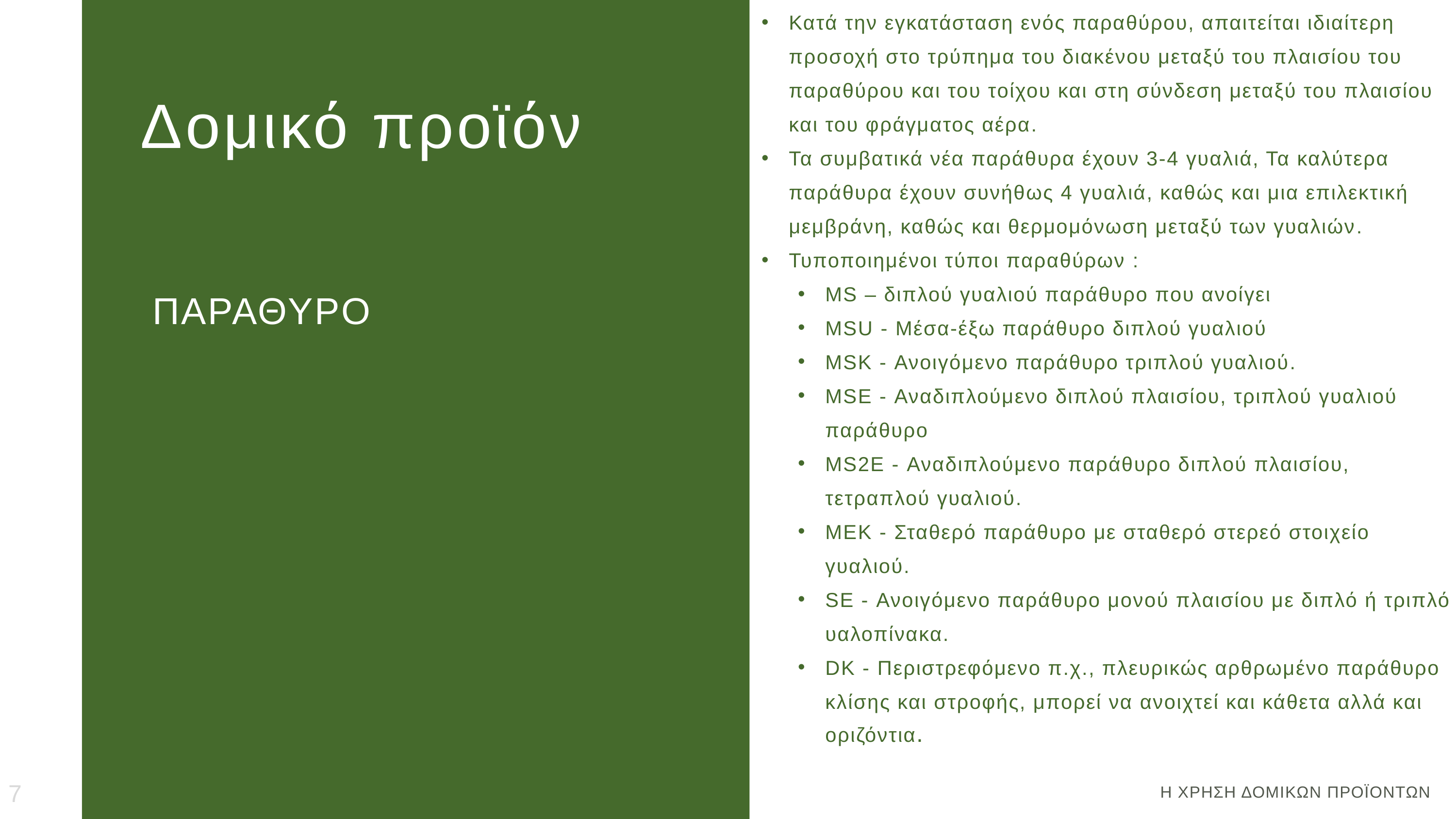

Κατά την εγκατάσταση ενός παραθύρου, απαιτείται ιδιαίτερη προσοχή στο τρύπημα του διακένου μεταξύ του πλαισίου του παραθύρου και του τοίχου και στη σύνδεση μεταξύ του πλαισίου και του φράγματος αέρα.
Τα συμβατικά νέα παράθυρα έχουν 3-4 γυαλιά, Τα καλύτερα παράθυρα έχουν συνήθως 4 γυαλιά, καθώς και μια επιλεκτική μεμβράνη, καθώς και θερμομόνωση μεταξύ των γυαλιών.
Τυποποιημένοι τύποι παραθύρων :
MS – διπλού γυαλιού παράθυρο που ανοίγει
MSU - Μέσα-έξω παράθυρο διπλού γυαλιού
MSK - Ανοιγόμενο παράθυρο τριπλού γυαλιού.
MSE - Αναδιπλούμενο διπλού πλαισίου, τριπλού γυαλιού παράθυρο
MS2E - Αναδιπλούμενο παράθυρο διπλού πλαισίου, τετραπλού γυαλιού.
MEK - Σταθερό παράθυρο με σταθερό στερεό στοιχείο γυαλιού.
SE - Ανοιγόμενο παράθυρο μονού πλαισίου με διπλό ή τριπλό υαλοπίνακα.
DK - Περιστρεφόμενο π.χ., πλευρικώς αρθρωμένο παράθυρο κλίσης και στροφής, μπορεί να ανοιχτεί και κάθετα αλλά και οριζόντια.

Δομικό προϊόν

ΠΑΡΑΘΥΡΟ
7